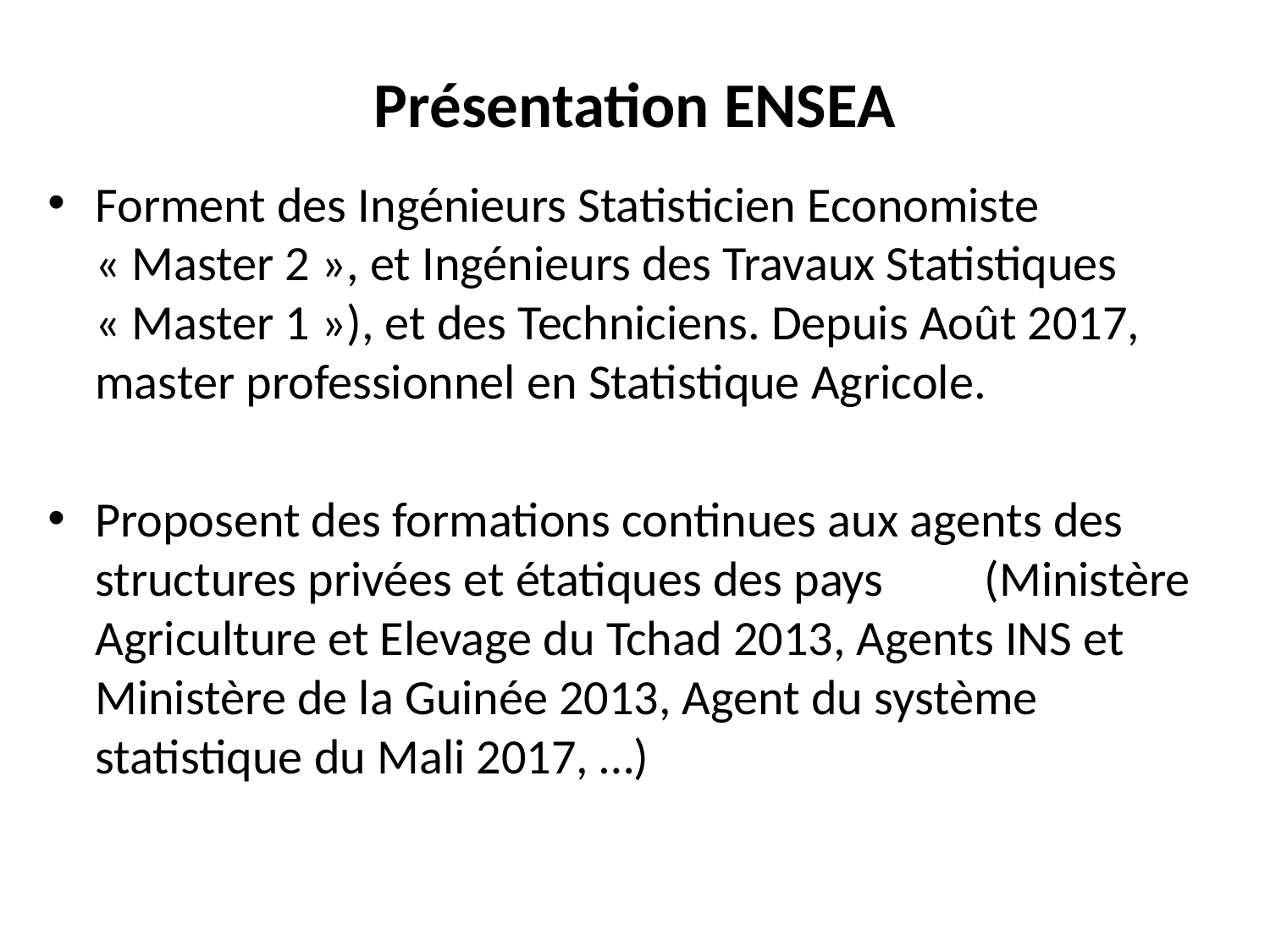

# Présentation ENSEA
Forment des Ingénieurs Statisticien Economiste « Master 2 », et Ingénieurs des Travaux Statistiques « Master 1 »), et des Techniciens. Depuis Août 2017, master professionnel en Statistique Agricole.

Proposent des formations continues aux agents des structures privées et étatiques des pays 	(Ministère Agriculture et Elevage du Tchad 2013, Agents INS et Ministère de la Guinée 2013, Agent du système statistique du Mali 2017, …)